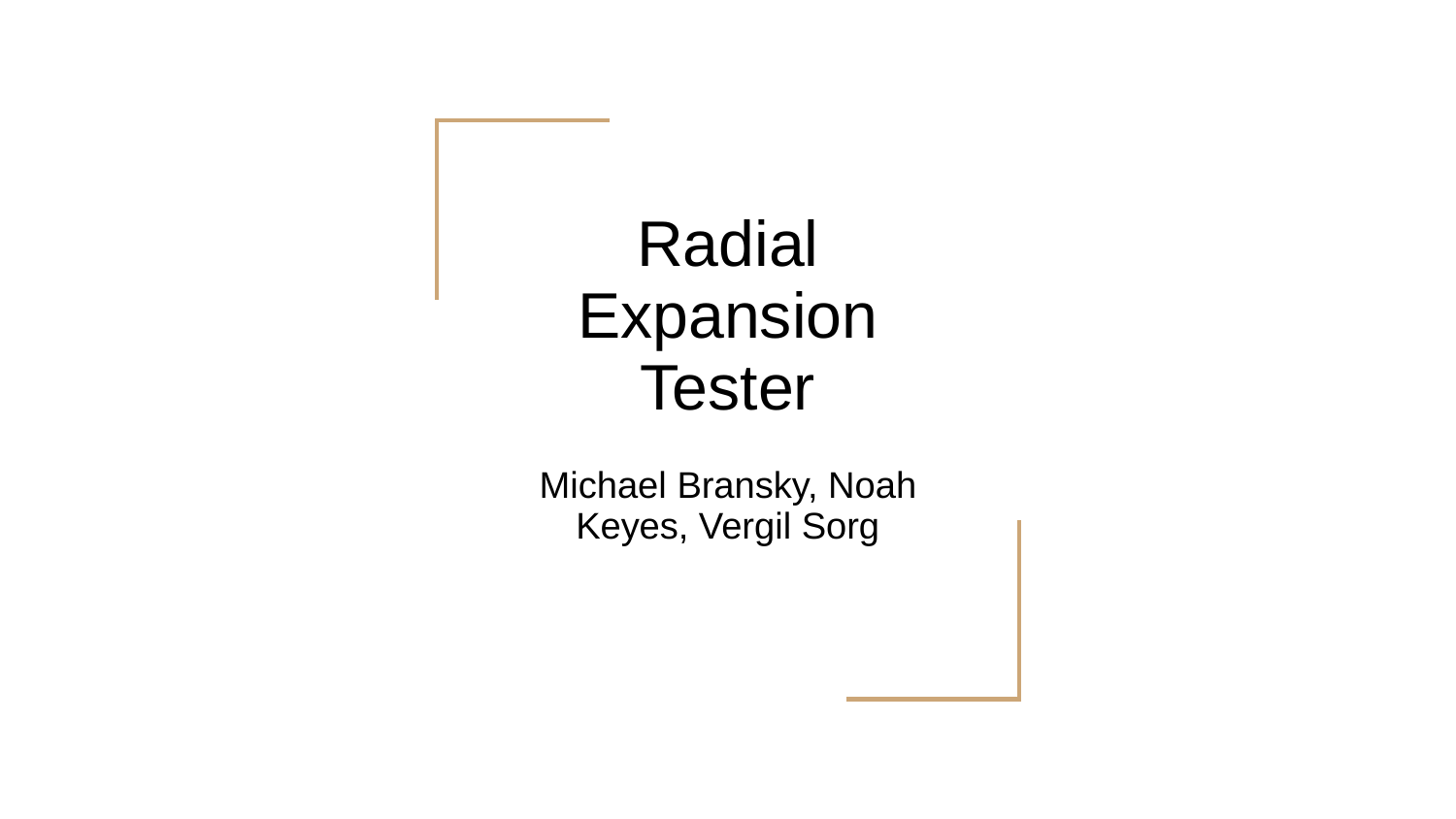

# Radial Expansion Tester
Michael Bransky, Noah Keyes, Vergil Sorg